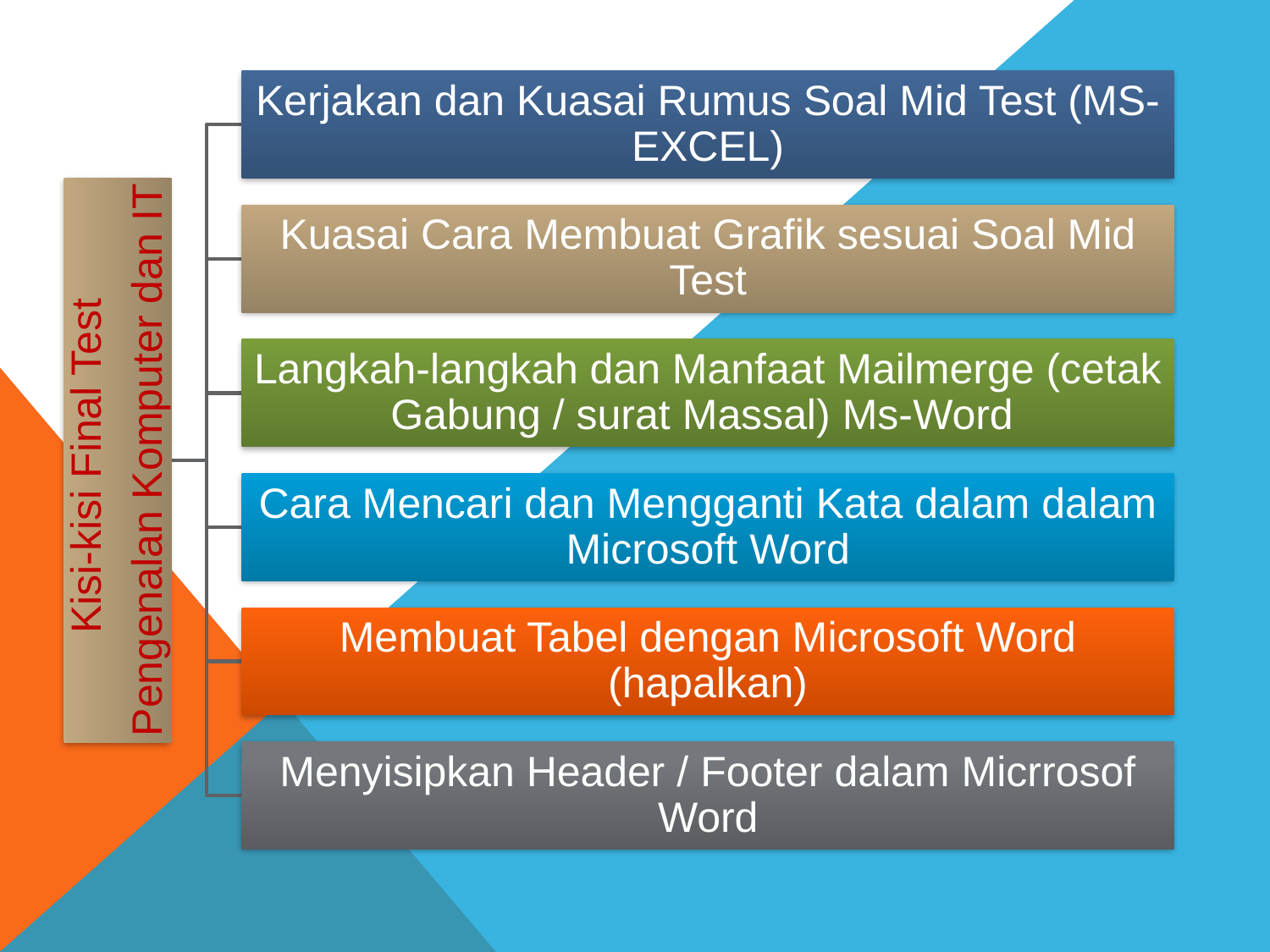

Kisi-kisi Final Test
Pengenalan Komputer dan IT
Kerjakan dan Kuasai Rumus Soal Mid Test (MS-EXCEL)
Kuasai Cara Membuat Grafik sesuai Soal Mid Test
Langkah-langkah dan Manfaat Mailmerge (cetak Gabung / surat Massal) Ms-Word
Cara Mencari dan Mengganti Kata dalam dalam Microsoft Word
Membuat Tabel dengan Microsoft Word (hapalkan)
Menyisipkan Header / Footer dalam Micrrosof Word